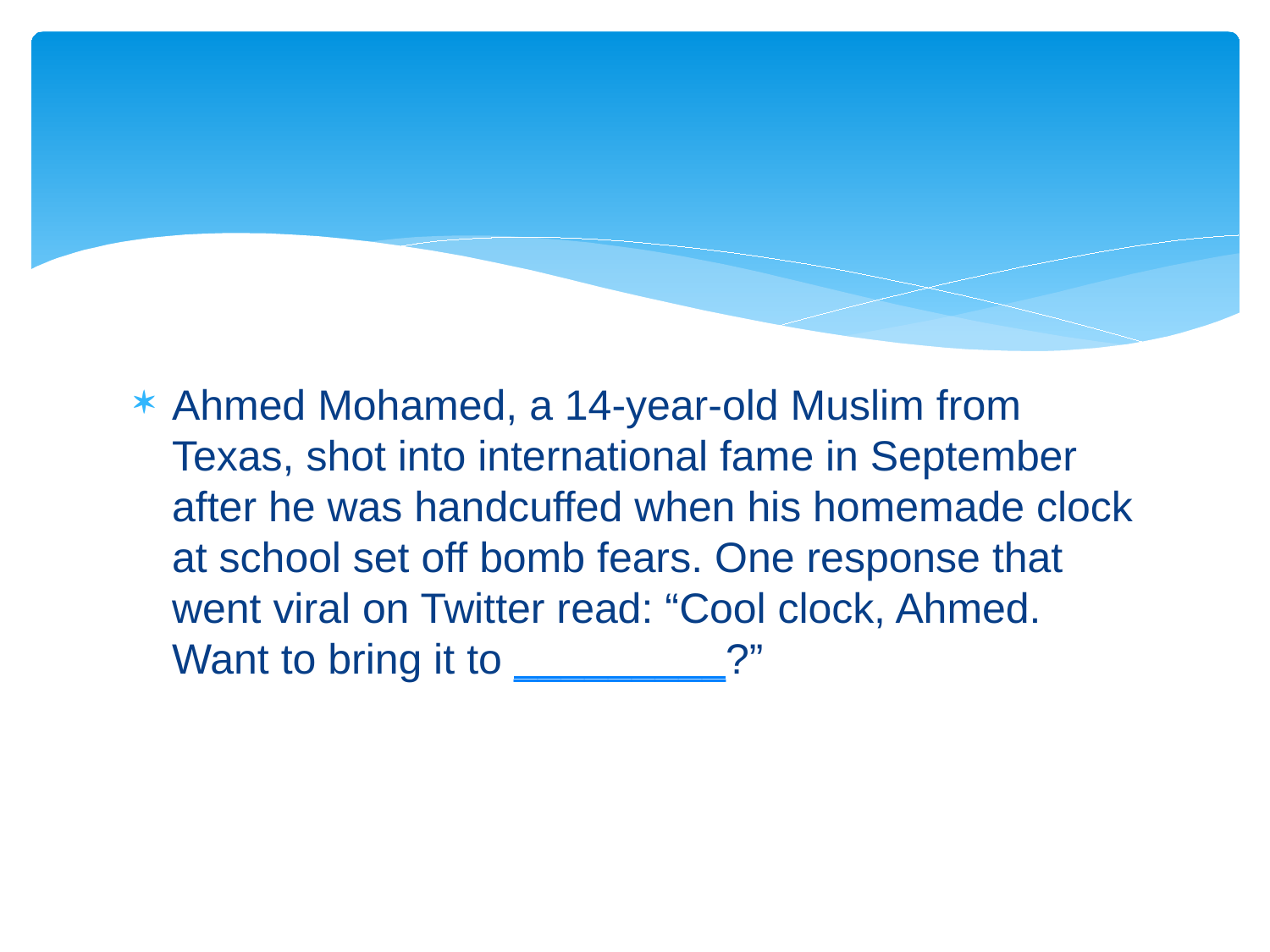

#
Ahmed Mohamed, a 14-year-old Muslim from Texas, shot into international fame in September after he was handcuffed when his homemade clock at school set off bomb fears. One response that went viral on Twitter read: “Cool clock, Ahmed. Want to bring it to _________?”